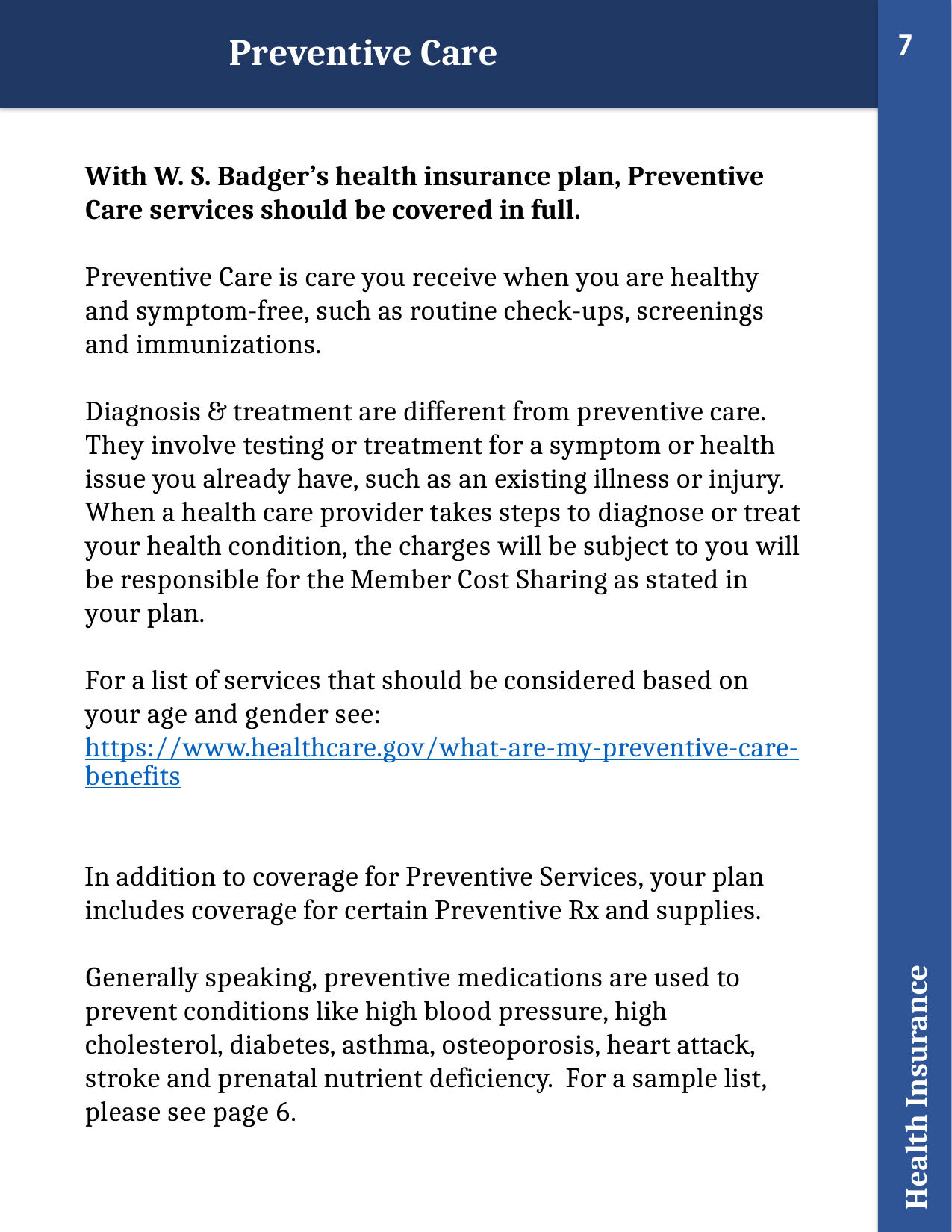

Preventive Care
With W. S. Badger’s health insurance plan, Preventive Care services should be covered in full.

Preventive Care is care you receive when you are healthy and symptom-free, such as routine check-ups, screenings and immunizations.

Diagnosis & treatment are different from preventive care.  They involve testing or treatment for a symptom or health issue you already have, such as an existing illness or injury.  When a health care provider takes steps to diagnose or treat your health condition, the charges will be subject to you will be responsible for the Member Cost Sharing as stated in your plan.

For a list of services that should be considered based on your age and gender see: https://www.healthcare.gov/what-are-my-preventive-care-benefits

In addition to coverage for Preventive Services, your plan includes coverage for certain Preventive Rx and supplies.

Generally speaking, preventive medications are used to prevent conditions like high blood pressure, high cholesterol, diabetes, asthma, osteoporosis, heart attack, stroke and prenatal nutrient deficiency.  For a sample list, please see page 6.
Health Insurance